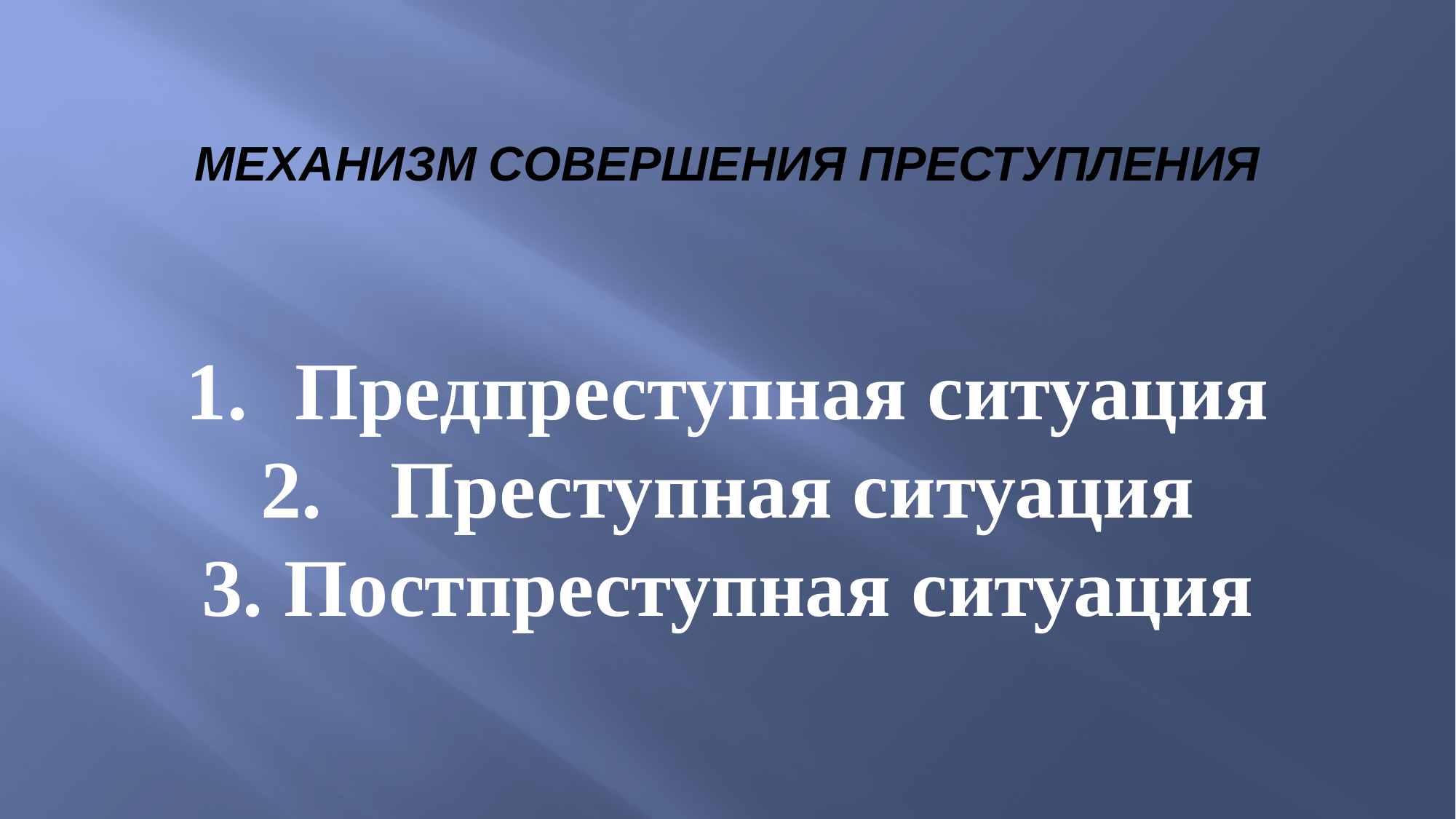

МЕХАНИЗМ СОВЕРШЕНИЯ ПРЕСТУПЛЕНИЯ
Предпреступная ситуация
 Преступная ситуация
3. Постпреступная ситуация